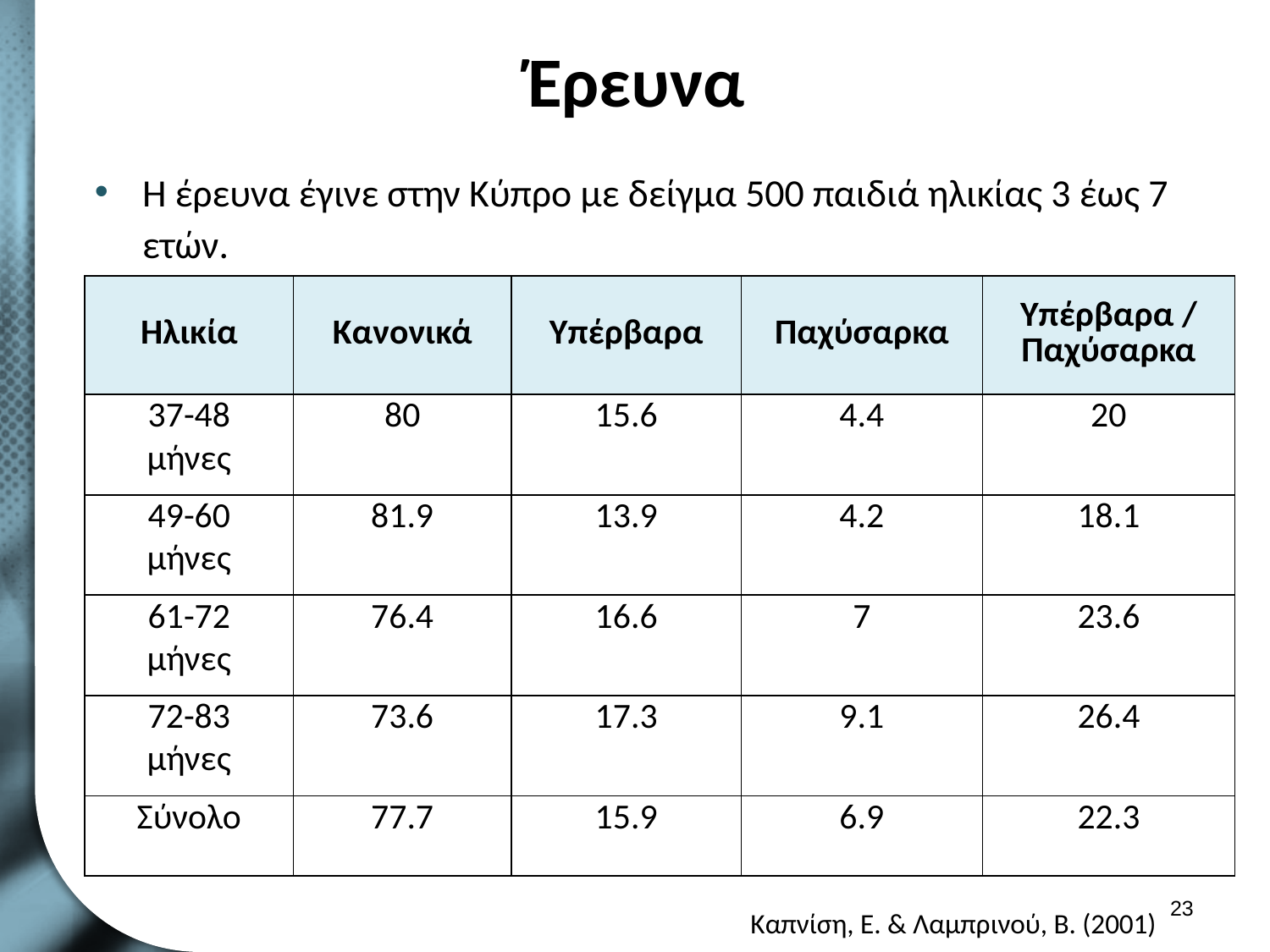

# Έρευνα
Η έρευνα έγινε στην Κύπρο με δείγμα 500 παιδιά ηλικίας 3 έως 7 ετών.
| Ηλικία | Κανονικά | Υπέρβαρα | Παχύσαρκα | Υπέρβαρα / Παχύσαρκα |
| --- | --- | --- | --- | --- |
| 37-48 μήνες | 80 | 15.6 | 4.4 | 20 |
| 49-60 μήνες | 81.9 | 13.9 | 4.2 | 18.1 |
| 61-72 μήνες | 76.4 | 16.6 | 7 | 23.6 |
| 72-83 μήνες | 73.6 | 17.3 | 9.1 | 26.4 |
| Σύνολο | 77.7 | 15.9 | 6.9 | 22.3 |
23
Καπνίση, Ε. & Λαμπρινού, Β. (2001)